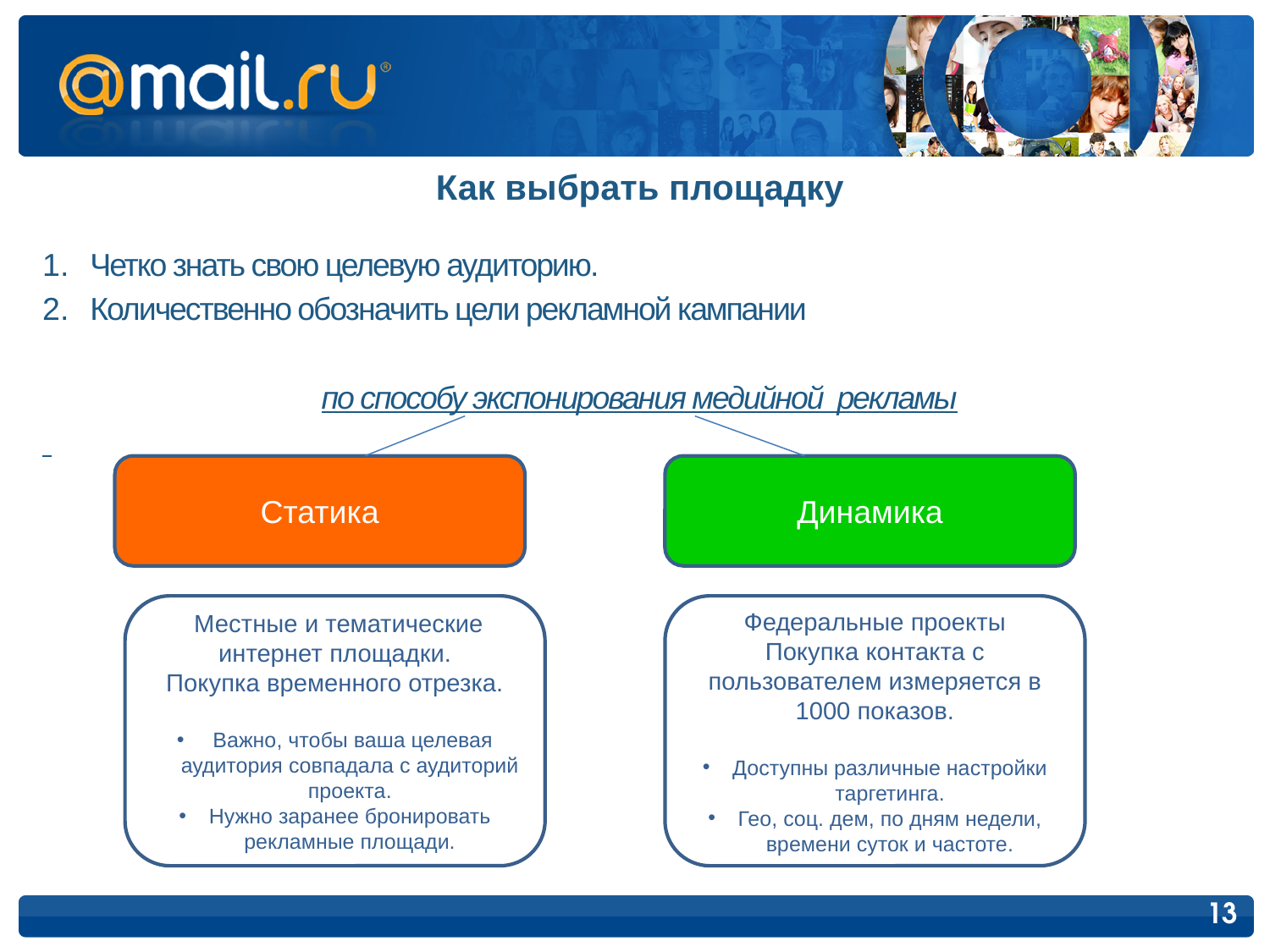

# Как выбрать площадку
Четко знать свою целевую аудиторию.
Количественно обозначить цели рекламной кампании

 по способу экспонирования медийной  рекламы

Статика
Динамика
 Местные и тематические интернет площадки.
Покупка временного отрезка.

 Важно, чтобы ваша целевая аудитория совпадала с аудиторий проекта.
Нужно заранее бронировать рекламные площади.
Федеральные проекты
Покупка контакта с пользователем измеряется в 1000 показов.

Доступны различные настройки таргетинга.
Гео, соц. дем, по дням недели, времени суток и частоте.

13